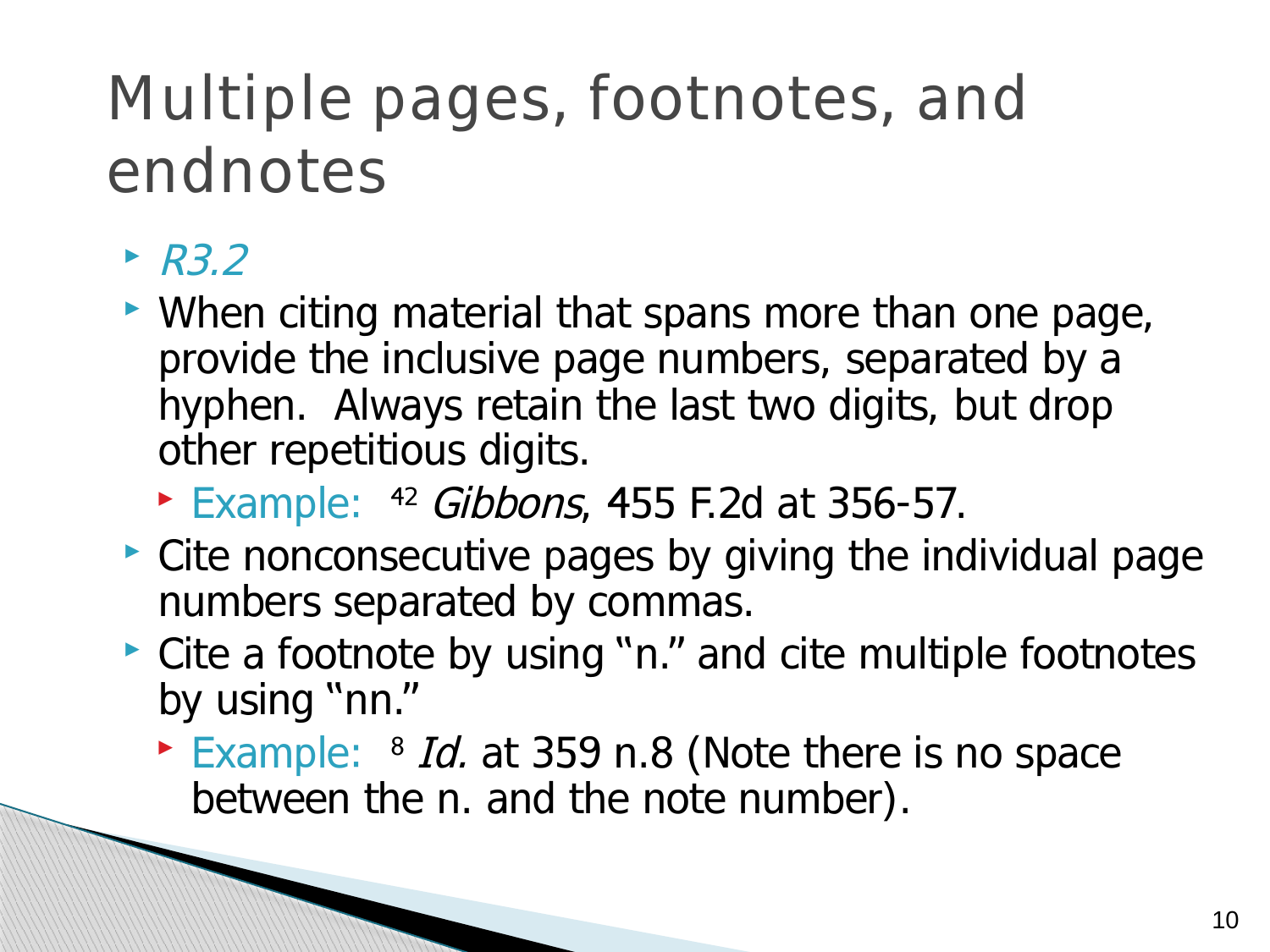

# Multiple pages, footnotes, and endnotes
R3.2
When citing material that spans more than one page, provide the inclusive page numbers, separated by a hyphen.  Always retain the last two digits, but drop other repetitious digits.
Example:  42 Gibbons, 455 F.2d at 356-57.
Cite nonconsecutive pages by giving the individual page numbers separated by commas.
Cite a footnote by using “n.” and cite multiple footnotes by using “nn.”
Example:  8 Id. at 359 n.8 (Note there is no space between the n. and the note number).
10